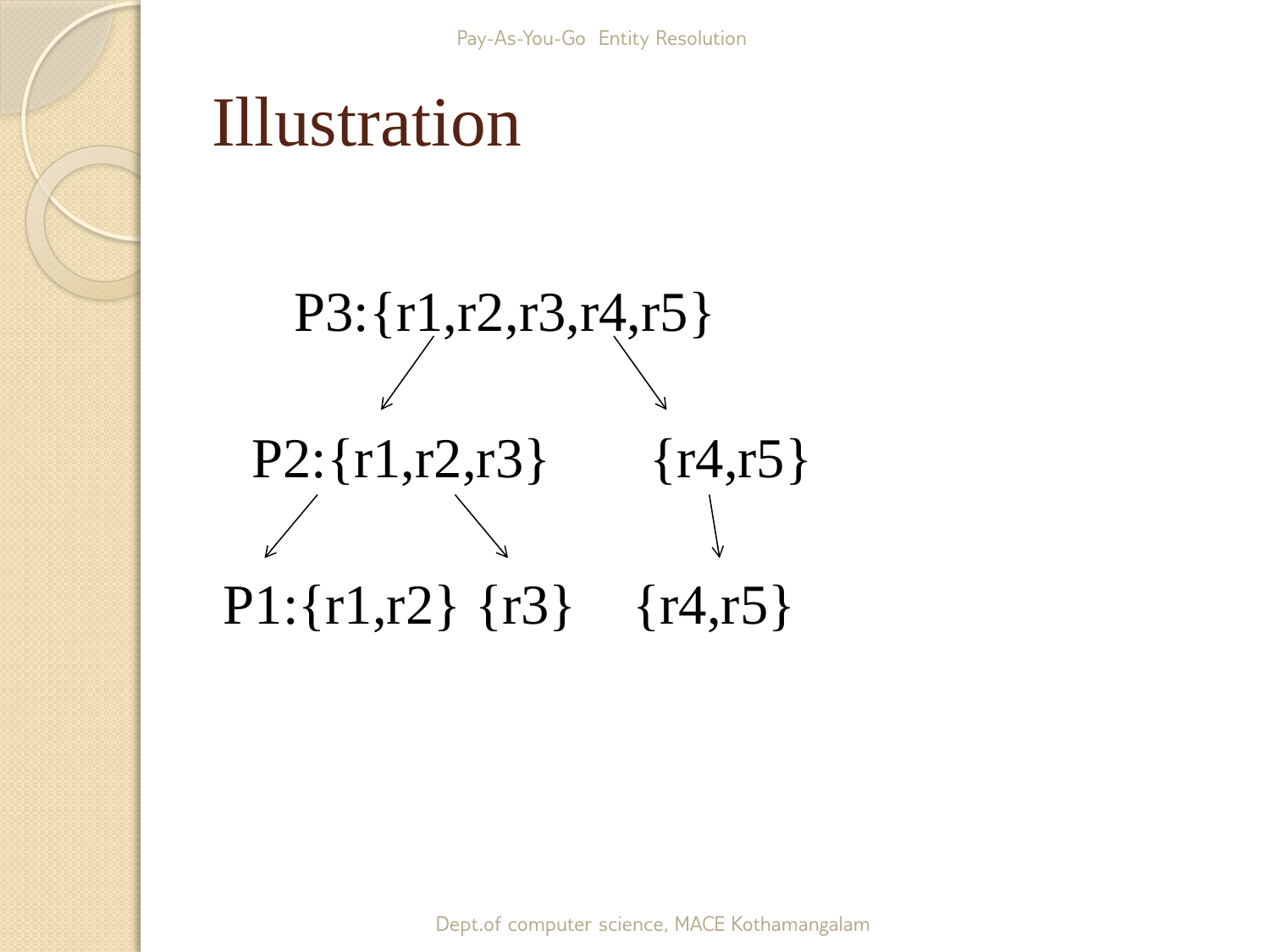

Pay-As-You-Go  Entity Resolution
# Illustration
     P3:{r1,r2,r3,r4,r5}
  P2:{r1,r2,r3}       {r4,r5}
P1:{r1,r2} {r3}    {r4,r5}

Dept.of computer science, MACE Kothamangalam